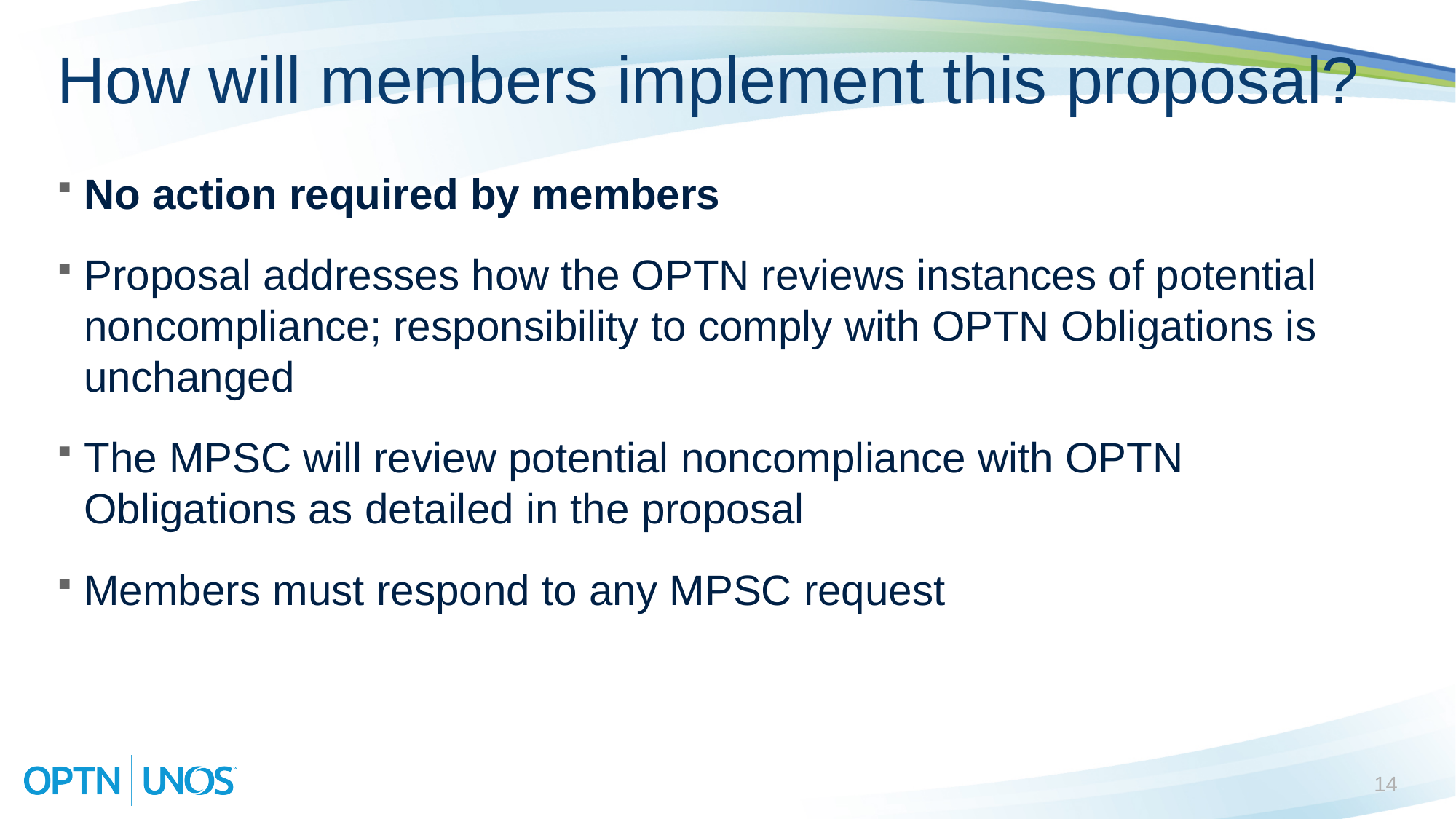

# How will members implement this proposal?
No action required by members
Proposal addresses how the OPTN reviews instances of potential noncompliance; responsibility to comply with OPTN Obligations is unchanged
The MPSC will review potential noncompliance with OPTN Obligations as detailed in the proposal
Members must respond to any MPSC request
14